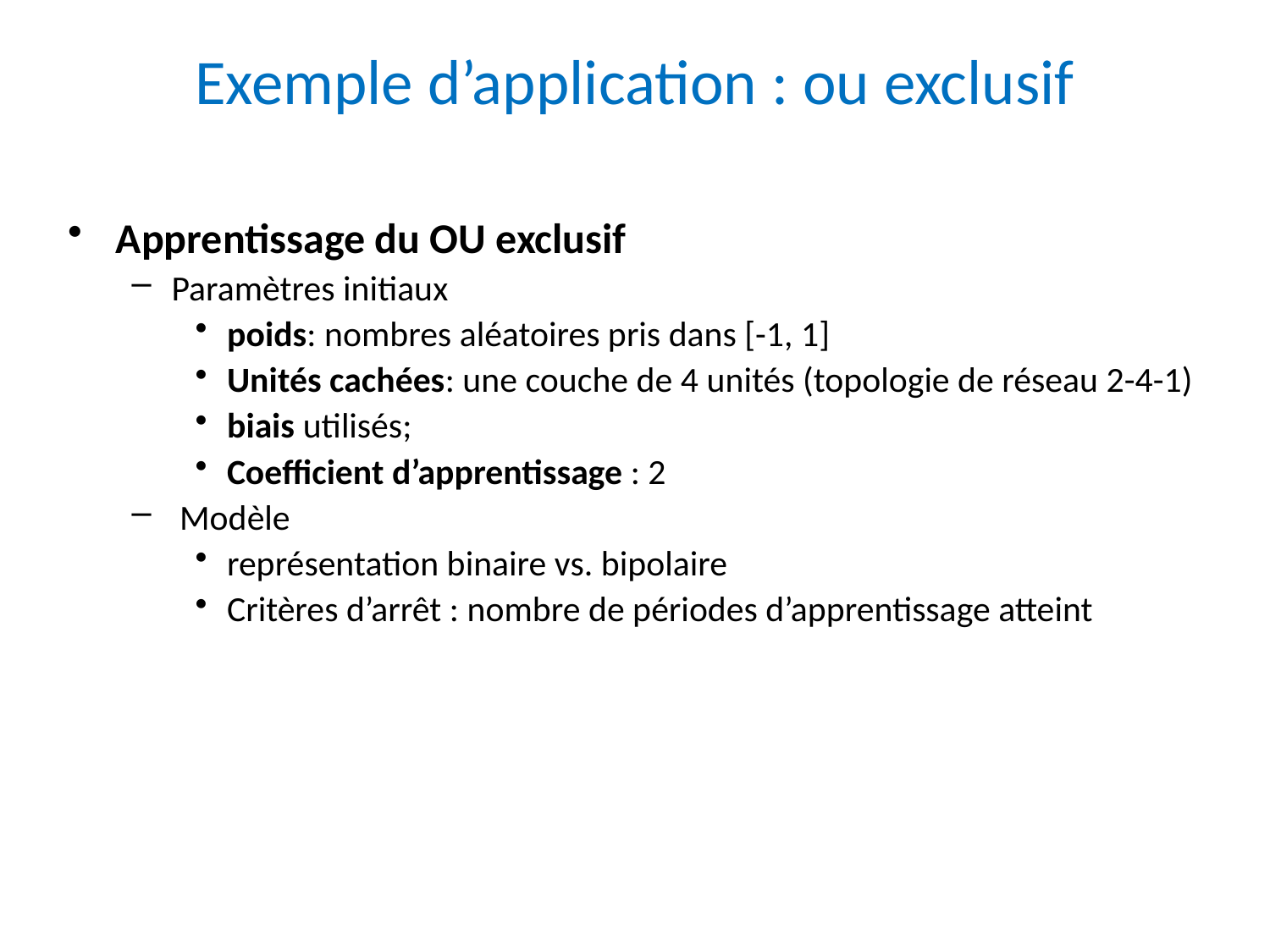

# Exemple d’application : ou exclusif
Apprentissage du OU exclusif
Paramètres initiaux
poids: nombres aléatoires pris dans [-1, 1]
Unités cachées: une couche de 4 unités (topologie de réseau 2-4-1)
biais utilisés;
Coefficient d’apprentissage : 2
 Modèle
représentation binaire vs. bipolaire
Critères d’arrêt : nombre de périodes d’apprentissage atteint